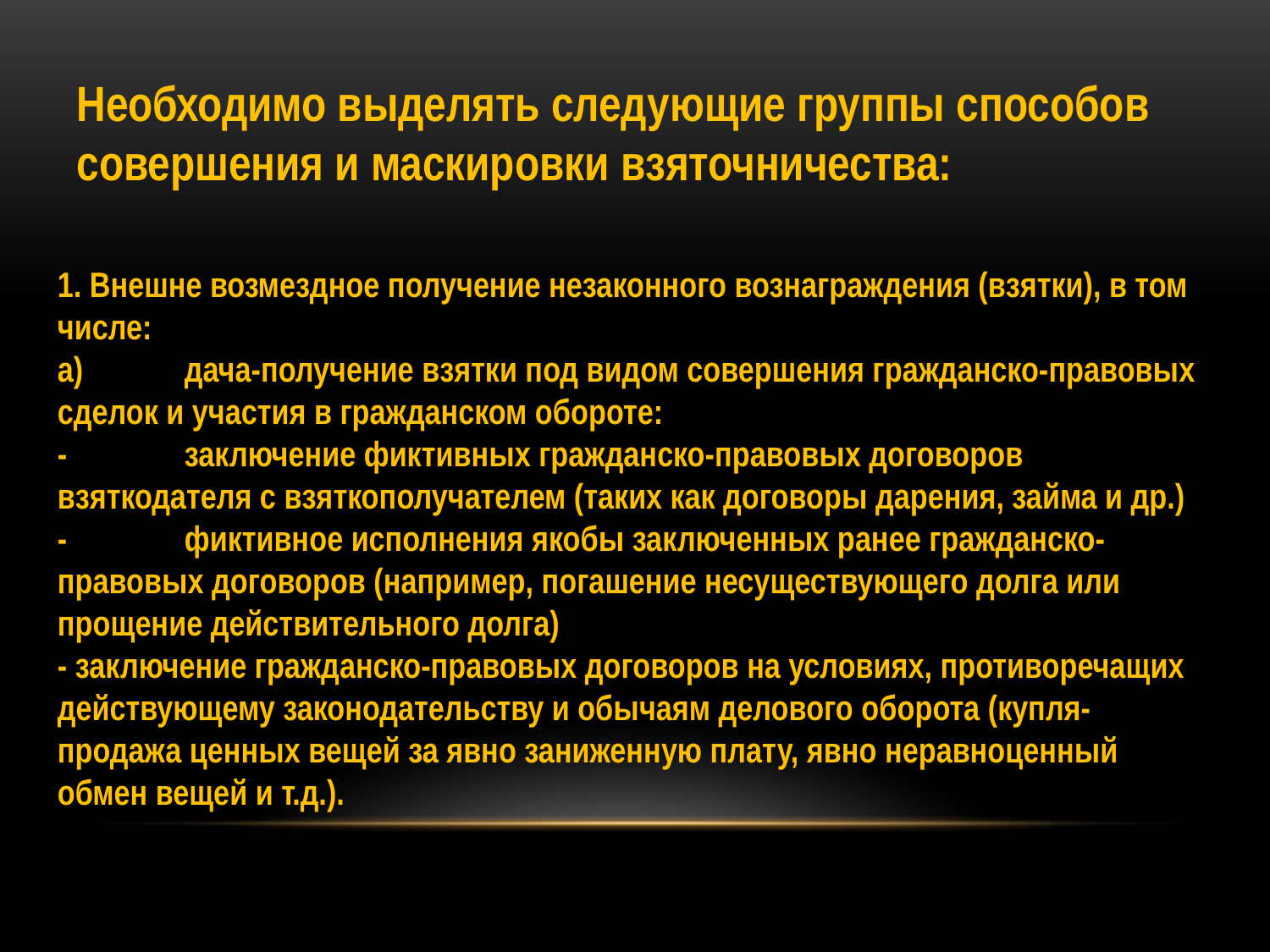

Необходимо выделять следующие группы способов совершения и маскировки взяточничества:
1. Внешне возмездное получение незаконного вознаграждения (взятки), в том числе:
а)	дача-получение взятки под видом совершения гражданско-правовых
сделок и участия в гражданском обороте:
-	заключение фиктивных гражданско-правовых договоров взяткодателя с взяткополучателем (таких как договоры дарения, займа и др.)
-	фиктивное исполнения якобы заключенных ранее гражданско-правовых договоров (например, погашение несуществующего долга или прощение действительного долга)
- заключение гражданско-правовых договоров на условиях, противоречащих действующему законодательству и обычаям делового оборота (купля-продажа ценных вещей за явно заниженную плату, явно неравноценный обмен вещей и т.д.).